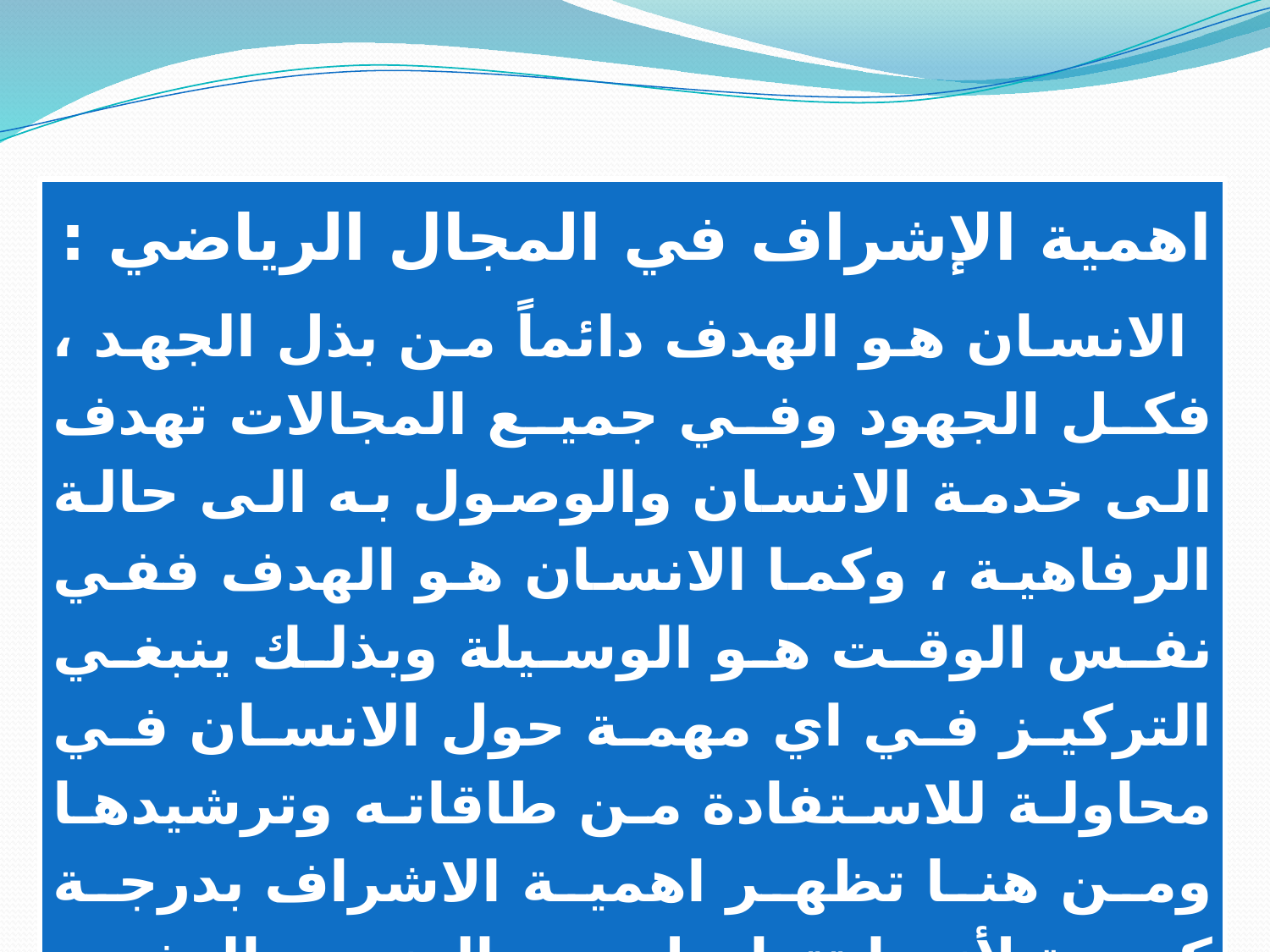

اهمية الإشراف في المجال الرياضي :
الانسان هو الهدف دائماً من بذل الجهد ، فكل الجهود وفي جميع المجالات تهدف الى خدمة الانسان والوصول به الى حالة الرفاهية ، وكما الانسان هو الهدف ففي نفس الوقت هو الوسيلة وبذلك ينبغي التركيز في اي مهمة حول الانسان في محاولة للاستفادة من طاقاته وترشيدها ومن هنا تظهر اهمية الاشراف بدرجة كبيرة لأنها تتعامل مع العنصر البشري الذي يعد من اهم عناصر الإنجاز وأساس نجاح المنظمة وفشلها.